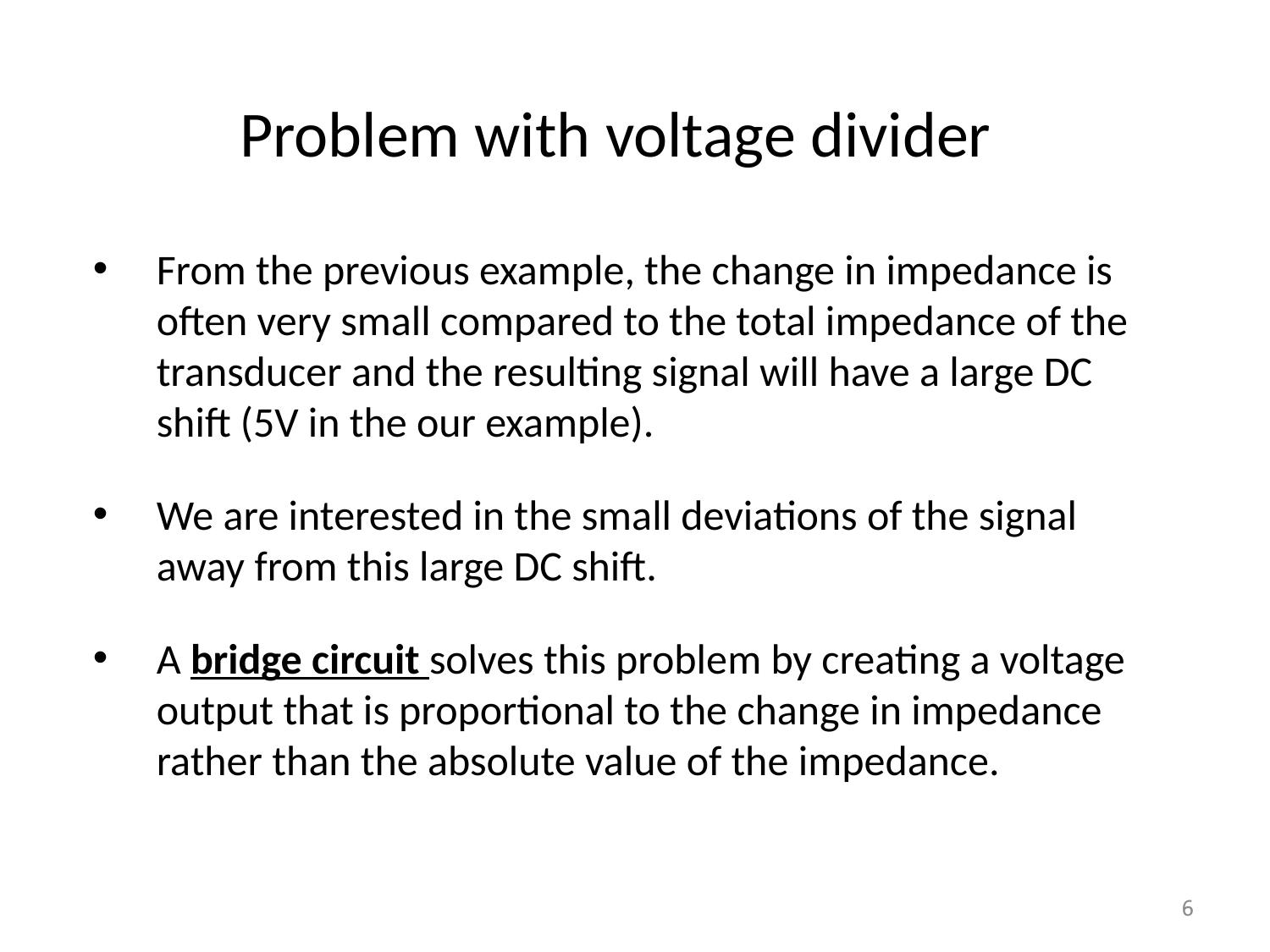

# Problem with voltage divider
From the previous example, the change in impedance is often very small compared to the total impedance of the transducer and the resulting signal will have a large DC shift (5V in the our example).
We are interested in the small deviations of the signal away from this large DC shift.
A bridge circuit solves this problem by creating a voltage output that is proportional to the change in impedance rather than the absolute value of the impedance.

6